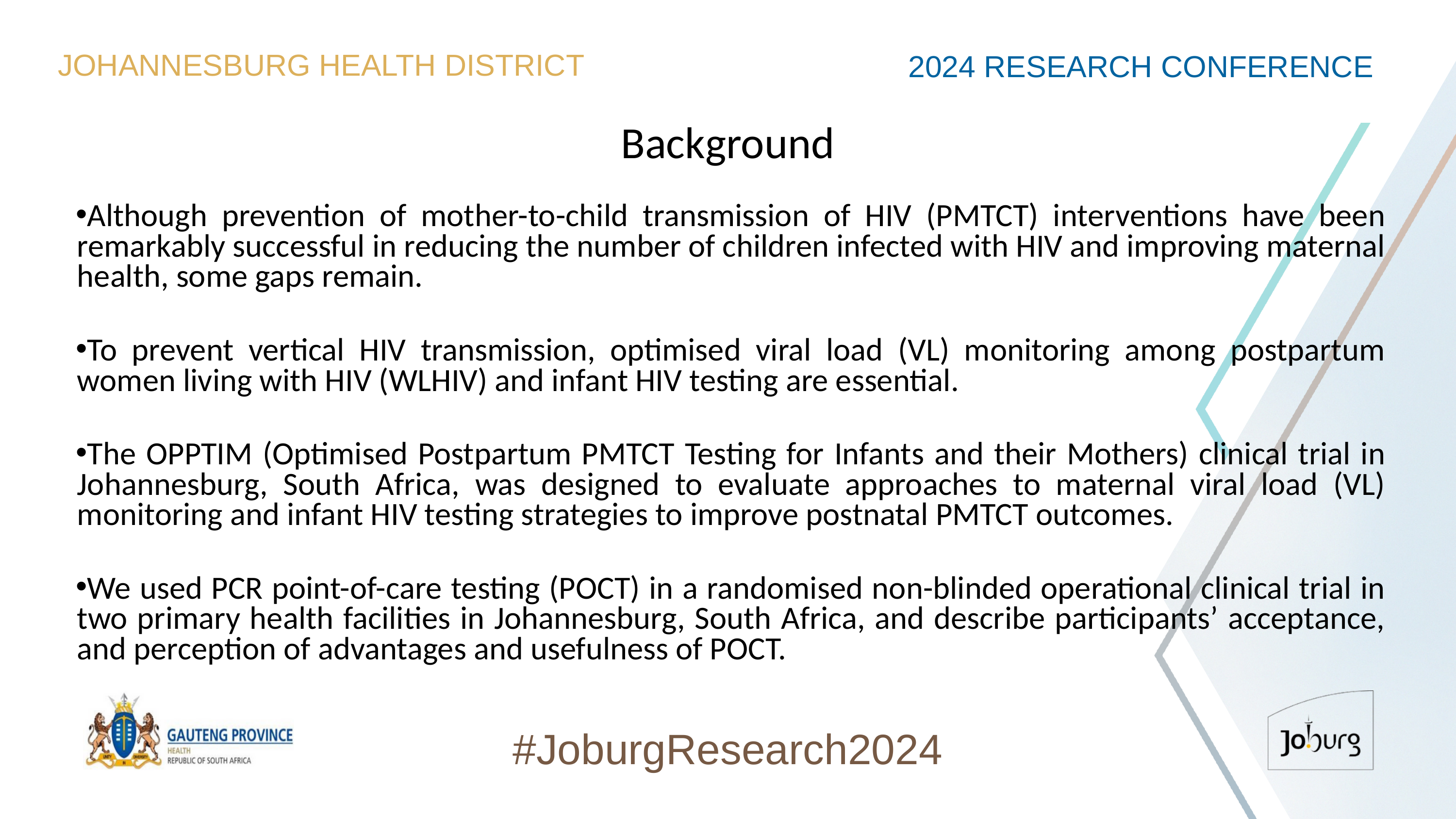

JOHANNESBURG HEALTH DISTRICT
2024 RESEARCH CONFERENCE
# Background

Although prevention of mother-to-child transmission of HIV (PMTCT) interventions have been remarkably successful in reducing the number of children infected with HIV and improving maternal health, some gaps remain.

To prevent vertical HIV transmission, optimised viral load (VL) monitoring among postpartum women living with HIV (WLHIV) and infant HIV testing are essential.

The OPPTIM (Optimised Postpartum PMTCT Testing for Infants and their Mothers) clinical trial in Johannesburg, South Africa, was designed to evaluate approaches to maternal viral load (VL) monitoring and infant HIV testing strategies to improve postnatal PMTCT outcomes.

We used PCR point-of-care testing (POCT) in a randomised non-blinded operational clinical trial in two primary health facilities in Johannesburg, South Africa, and describe participants’ acceptance, and perception of advantages and usefulness of POCT.

#JoburgResearch2024